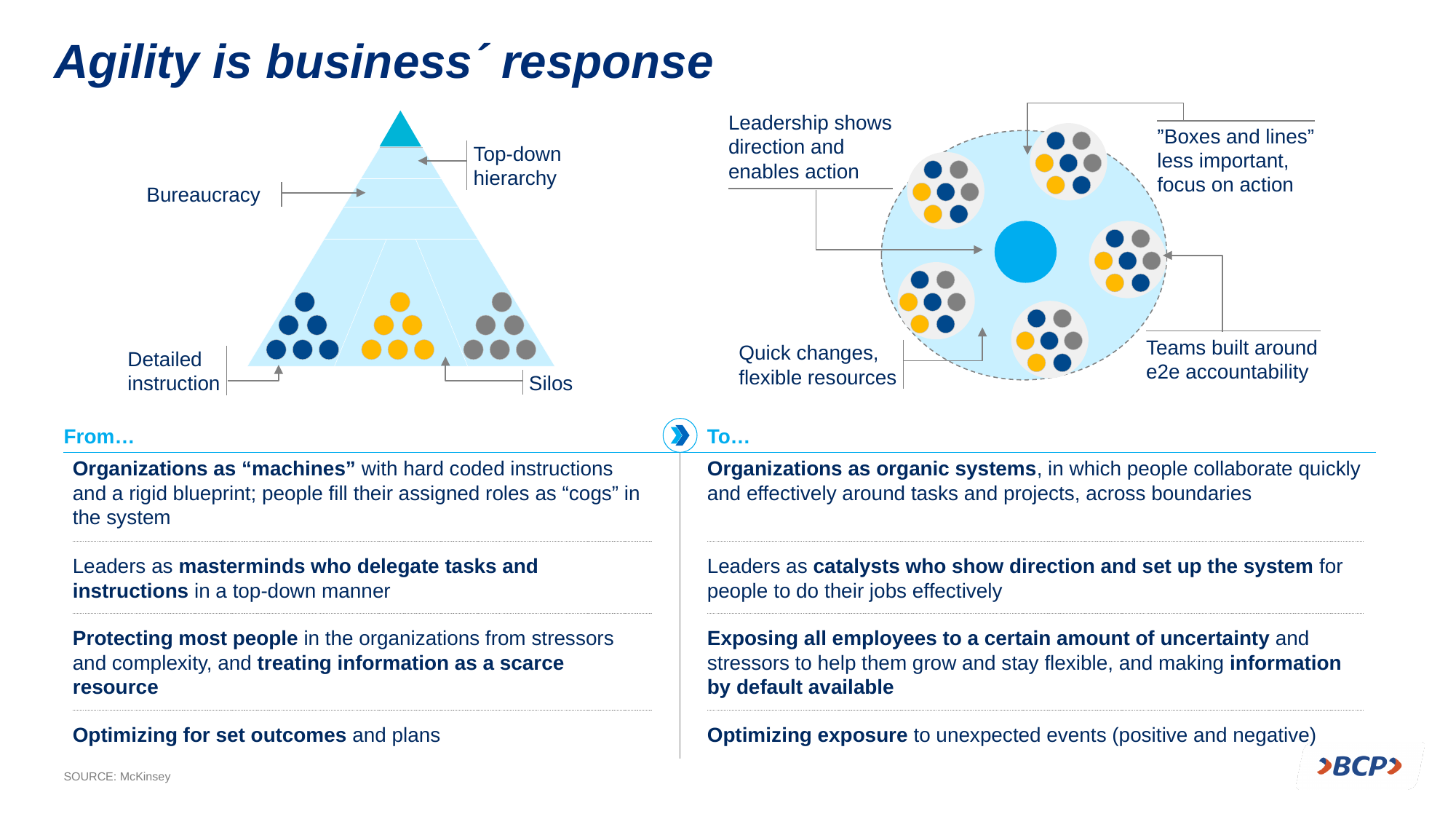

# Agility is business´ response

Leadership shows direction and enables action

”Boxes and lines” less important, focus on action

Top-down hierarchy

Bureaucracy

Teams built around e2e accountability
Quick changes, flexible resources
Detailed
instruction

Silos

From…
To…
Organizations as “machines” with hard coded instructions and a rigid blueprint; people fill their assigned roles as “cogs” in the system
Organizations as organic systems, in which people collaborate quickly and effectively around tasks and projects, across boundaries
Leaders as masterminds who delegate tasks and instructions in a top-down manner
Leaders as catalysts who show direction and set up the system for people to do their jobs effectively
Protecting most people in the organizations from stressors and complexity, and treating information as a scarce resource
Exposing all employees to a certain amount of uncertainty and stressors to help them grow and stay flexible, and making information by default available
Optimizing for set outcomes and plans
Optimizing exposure to unexpected events (positive and negative)
SOURCE: McKinsey